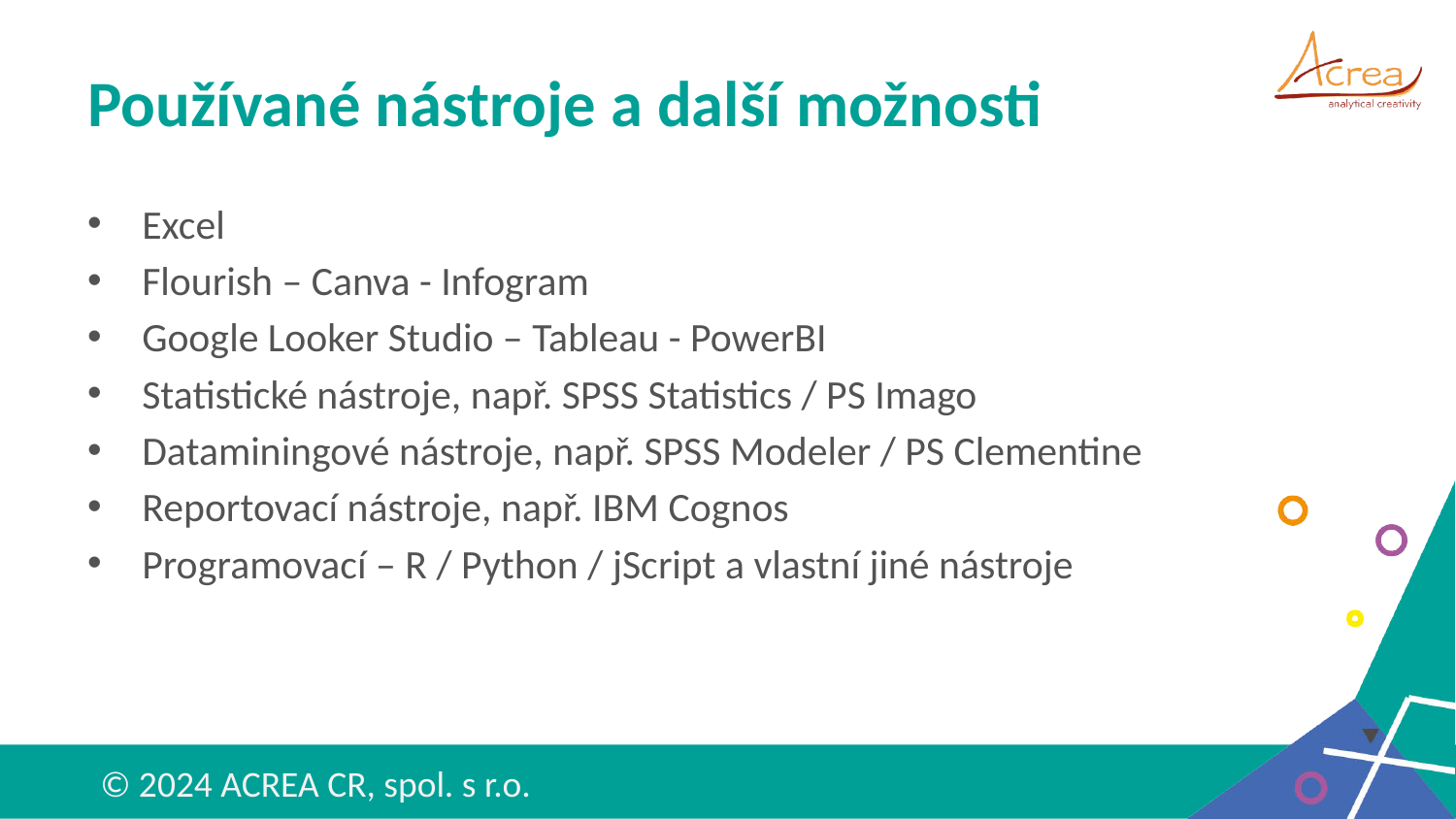

# Používané nástroje a další možnosti
Excel
Flourish – Canva - Infogram
Google Looker Studio – Tableau - PowerBI
Statistické nástroje, např. SPSS Statistics / PS Imago
Dataminingové nástroje, např. SPSS Modeler / PS Clementine
Reportovací nástroje, např. IBM Cognos
Programovací – R / Python / jScript a vlastní jiné nástroje